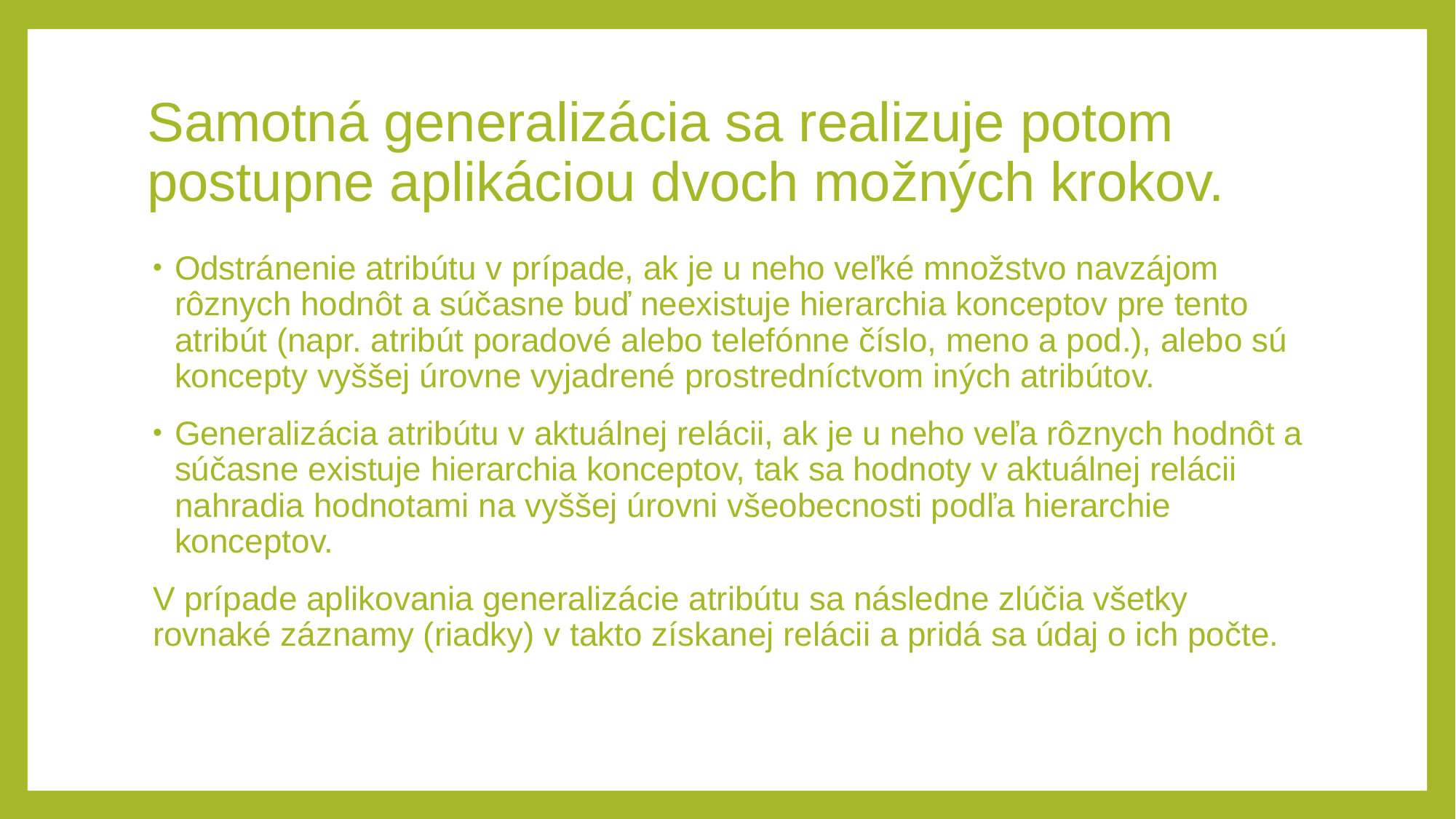

# Samotná generalizácia sa realizuje potom postupne aplikáciou dvoch možných krokov.
Odstránenie atribútu v prípade, ak je u neho veľké množstvo navzájom rôznych hodnôt a súčasne buď neexistuje hierarchia konceptov pre tento atribút (napr. atribút poradové alebo telefónne číslo, meno a pod.), alebo sú koncepty vyššej úrovne vyjadrené prostredníctvom iných atribútov.
Generalizácia atribútu v aktuálnej relácii, ak je u neho veľa rôznych hodnôt a súčasne existuje hierarchia konceptov, tak sa hodnoty v aktuálnej relácii nahradia hodnotami na vyššej úrovni všeobecnosti podľa hierarchie konceptov.
V prípade aplikovania generalizácie atribútu sa následne zlúčia všetky rovnaké záznamy (riadky) v takto získanej relácii a pridá sa údaj o ich počte.